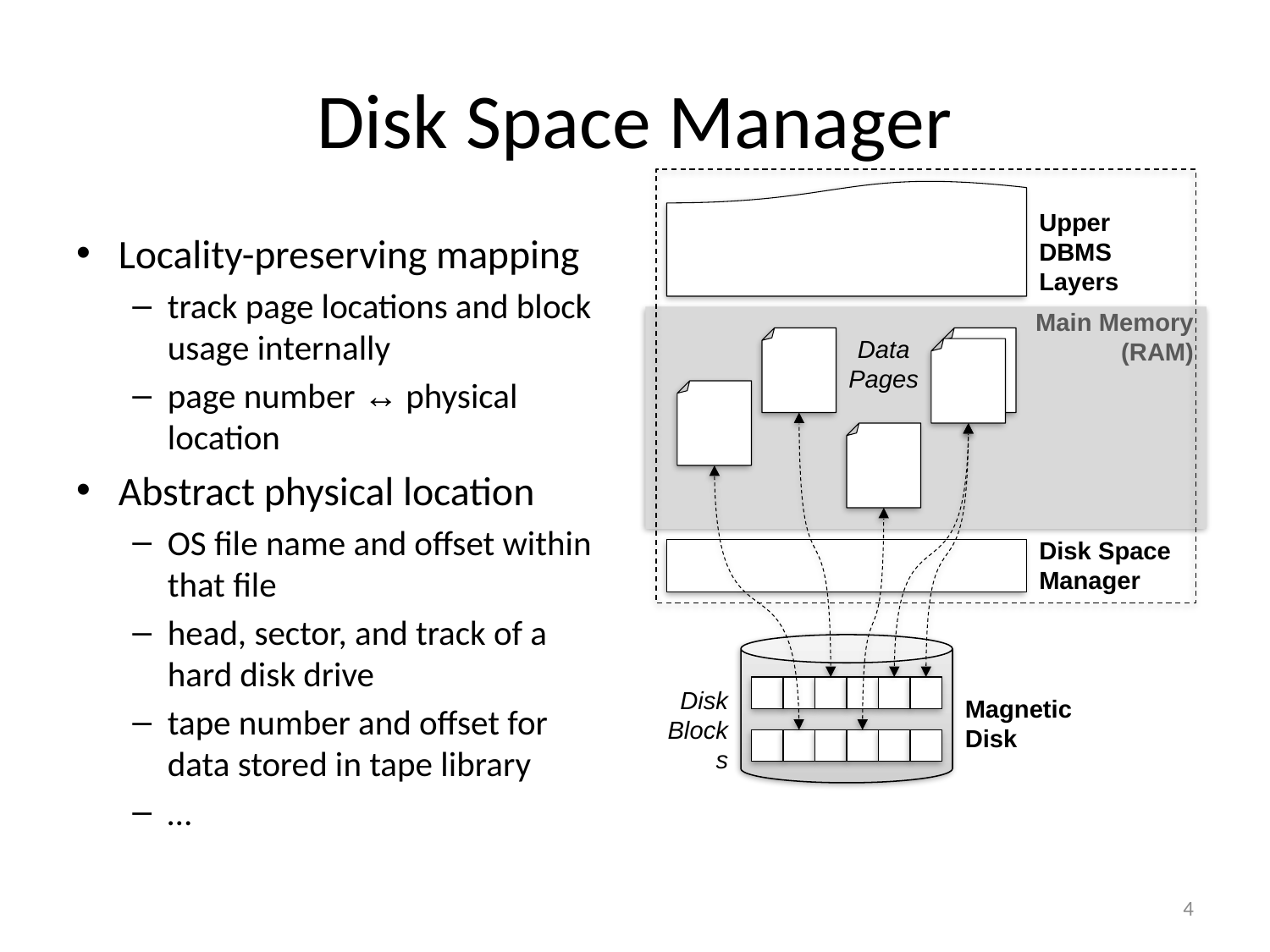

# Disk Space Manager

Upper DBMS Layers
Locality-preserving mapping
track page locations and block usage internally
page number ↔ physical location
Abstract physical location
OS file name and offset within that file
head, sector, and track of a hard disk drive
tape number and offset for data stored in tape library
…
Main Memory
(RAM)
Data
Pages

Disk Space
Manager

Disk
Blocks
Magnetic Disk

4